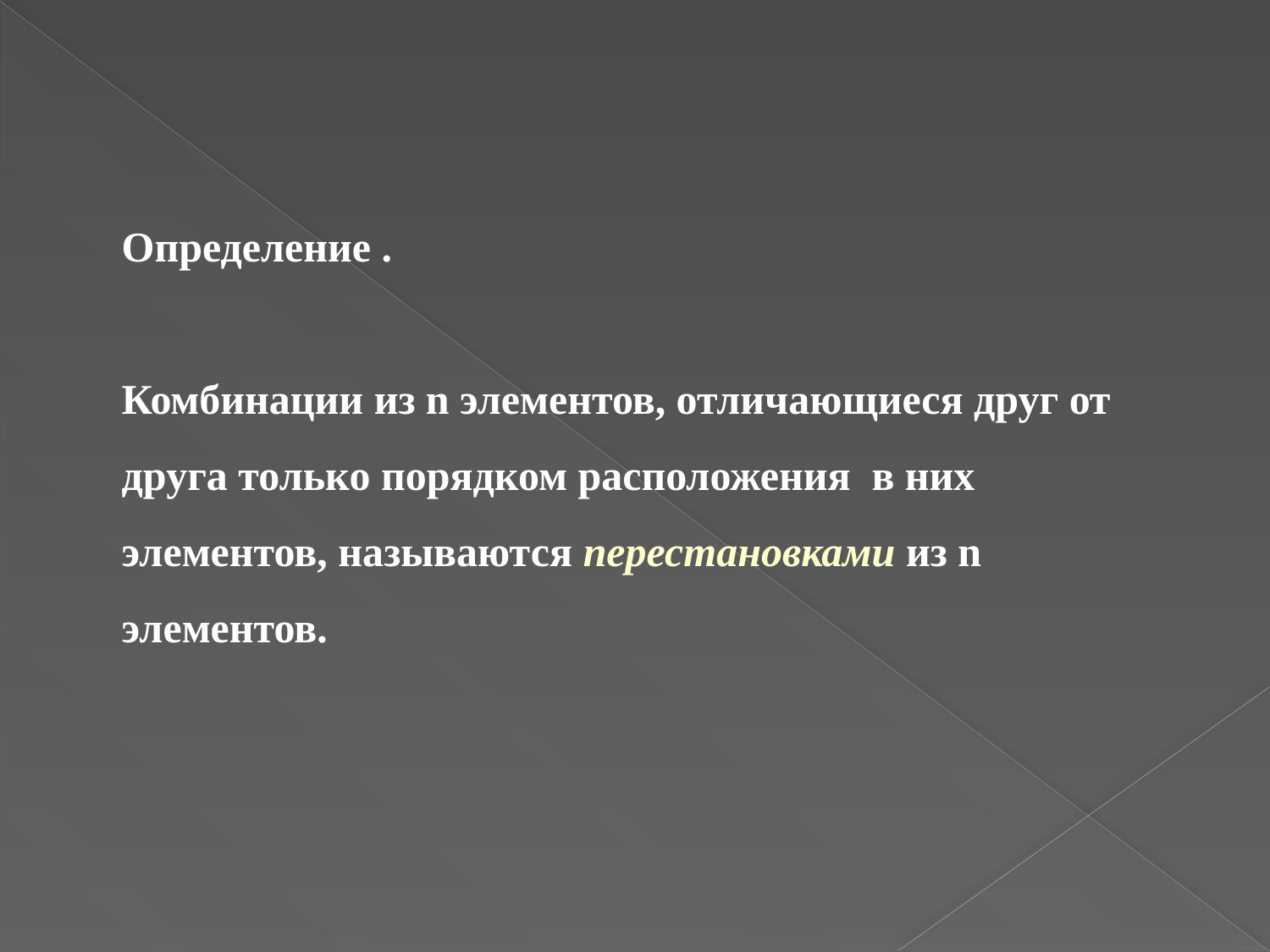

Определение .

Комбинации из n элементов, отличающиеся друг от друга только порядком расположения  в них элементов, называются перестановками из n элементов.